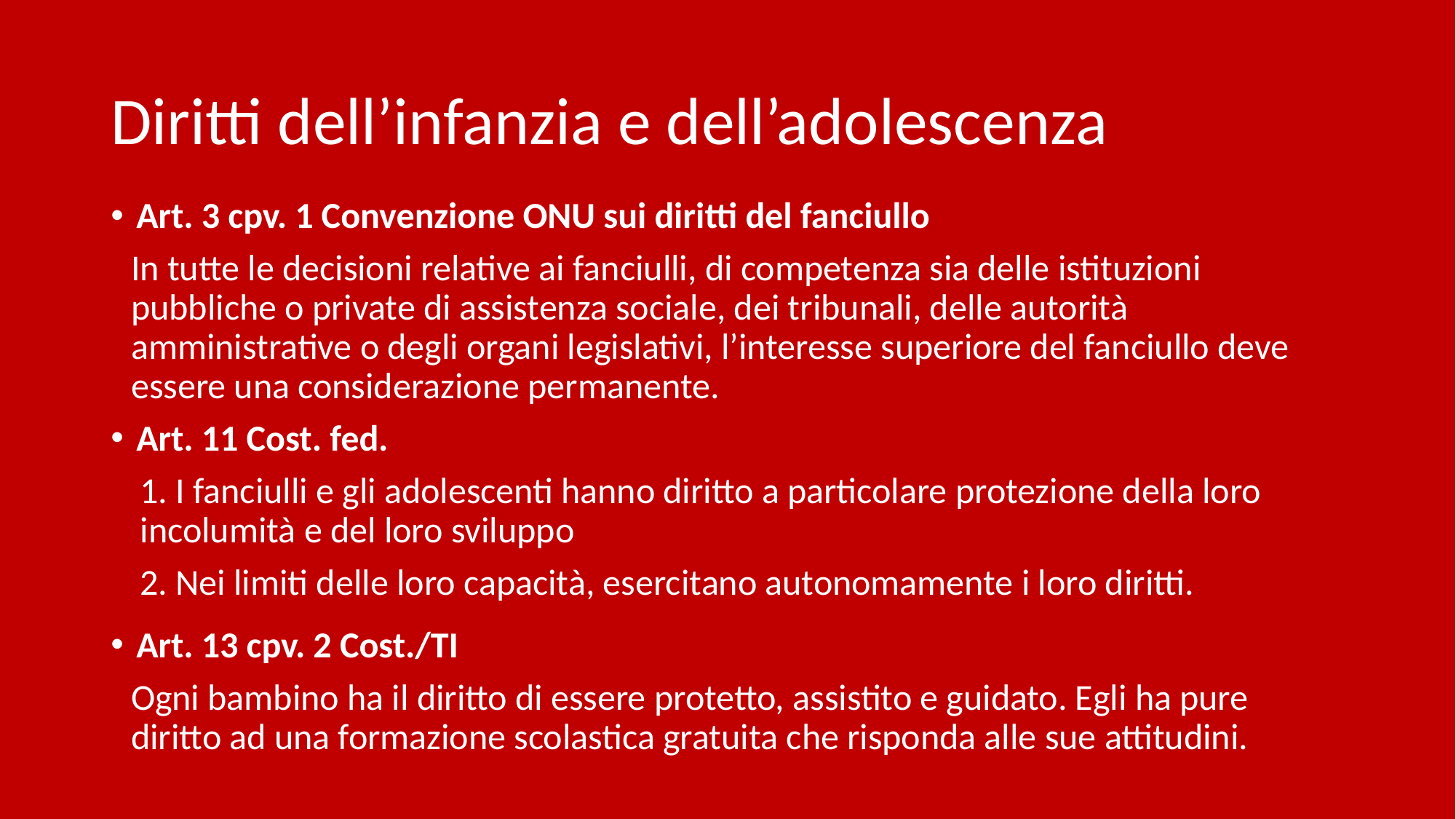

# Diritti dell’infanzia e dell’adolescenza
Art. 3 cpv. 1 Convenzione ONU sui diritti del fanciullo
In tutte le decisioni relative ai fanciulli, di competenza sia delle istituzioni pubbliche o private di assistenza sociale, dei tribunali, delle autorità amministrative o degli organi legislativi, l’interesse superiore del fanciullo deve essere una considerazione permanente.
Art. 11 Cost. fed.
1. I fanciulli e gli adolescenti hanno diritto a particolare protezione della loro incolumità e del loro sviluppo
2. Nei limiti delle loro capacità, esercitano autonomamente i loro diritti.
Art. 13 cpv. 2 Cost./TI
Ogni bambino ha il diritto di essere protetto, assistito e guidato. Egli ha pure diritto ad una formazione scolastica gratuita che risponda alle sue attitudini.